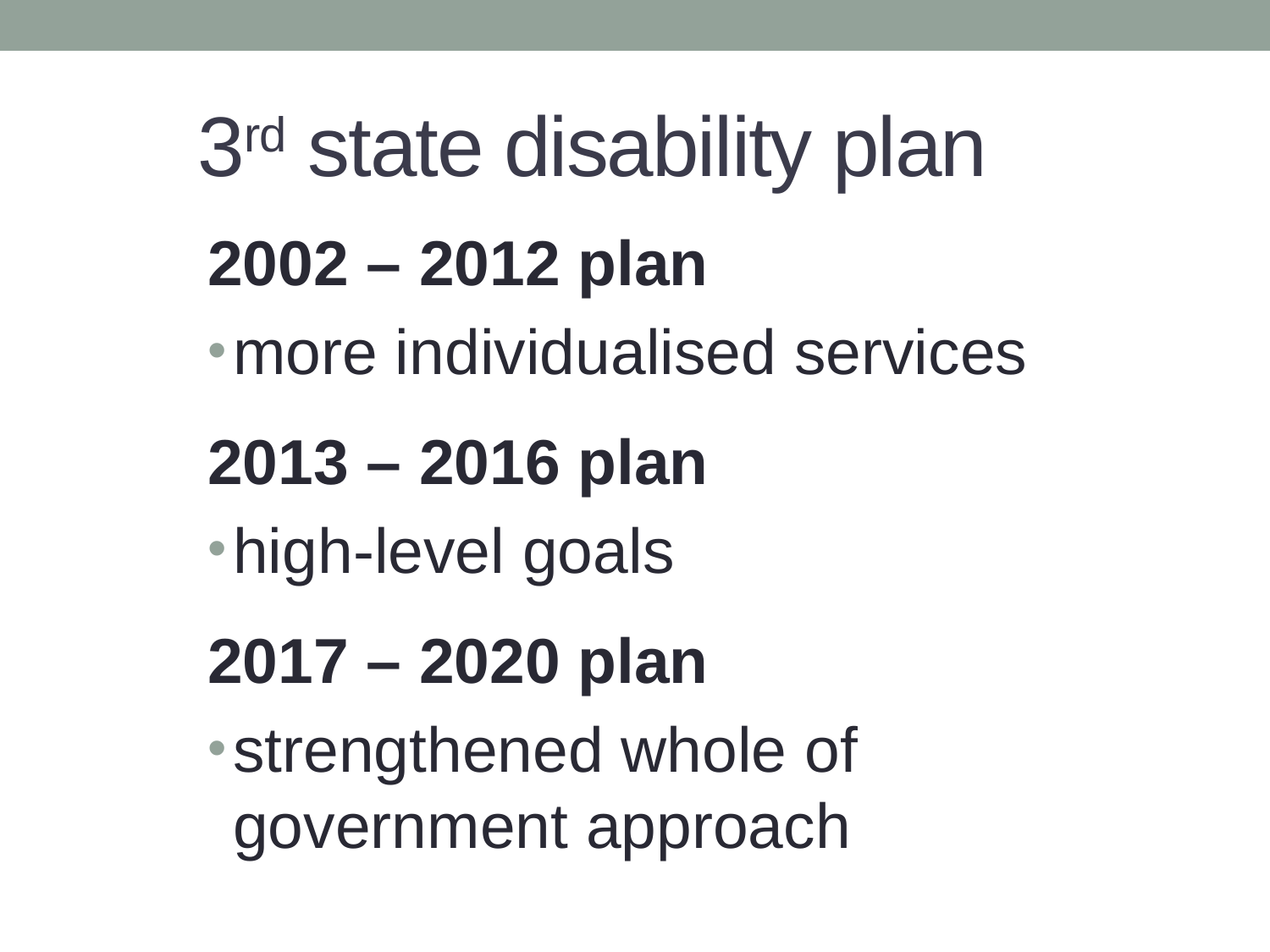

# 3rd state disability plan
2002 – 2012 plan
more individualised services
2013 – 2016 plan
high-level goals
2017 – 2020 plan
strengthened whole of government approach